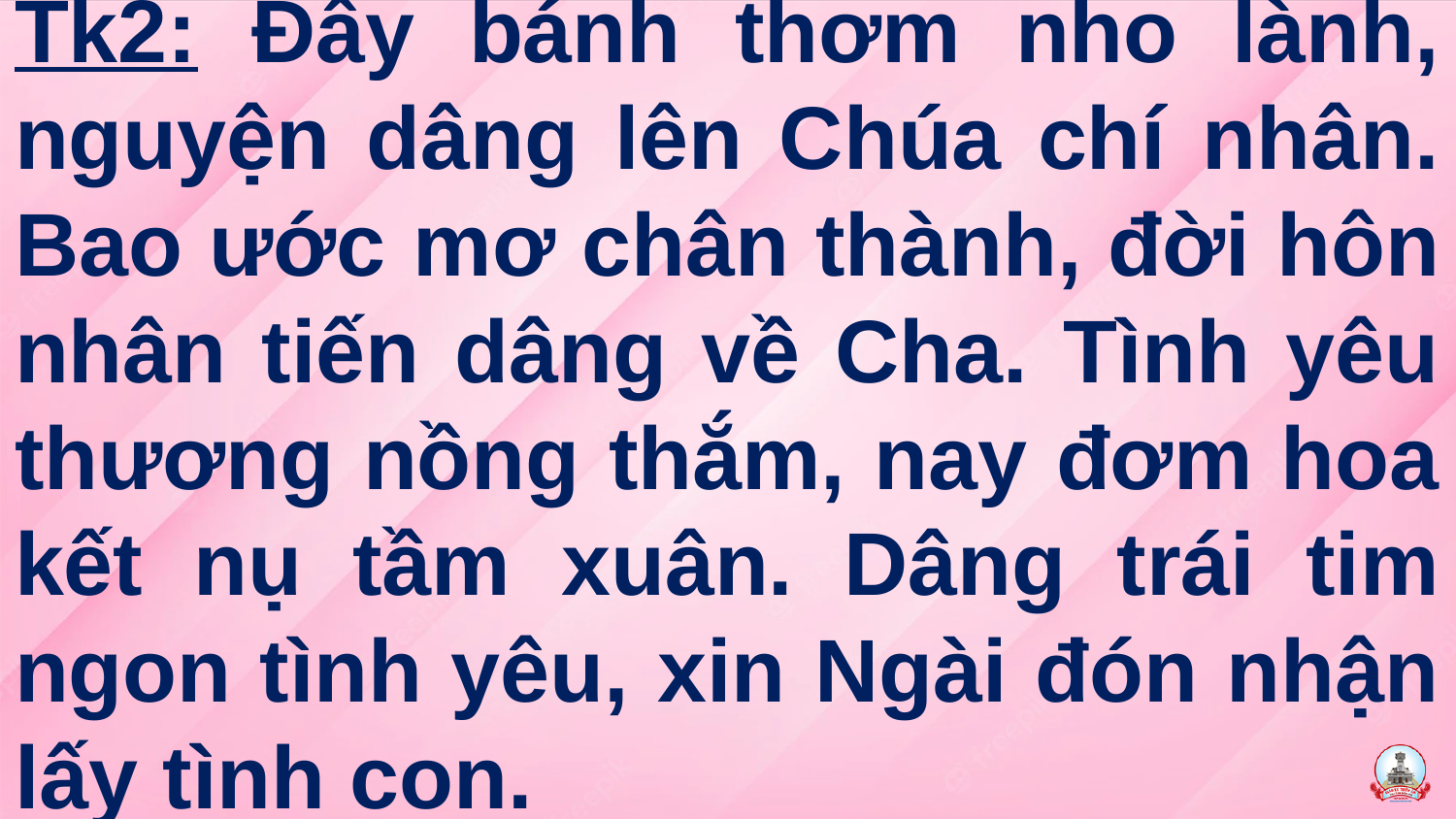

# Tk2: Đây bánh thơm nho lành, nguyện dâng lên Chúa chí nhân. Bao ước mơ chân thành, đời hôn nhân tiến dâng về Cha. Tình yêu thương nồng thắm, nay đơm hoa kết nụ tầm xuân. Dâng trái tim ngon tình yêu, xin Ngài đón nhận lấy tình con.